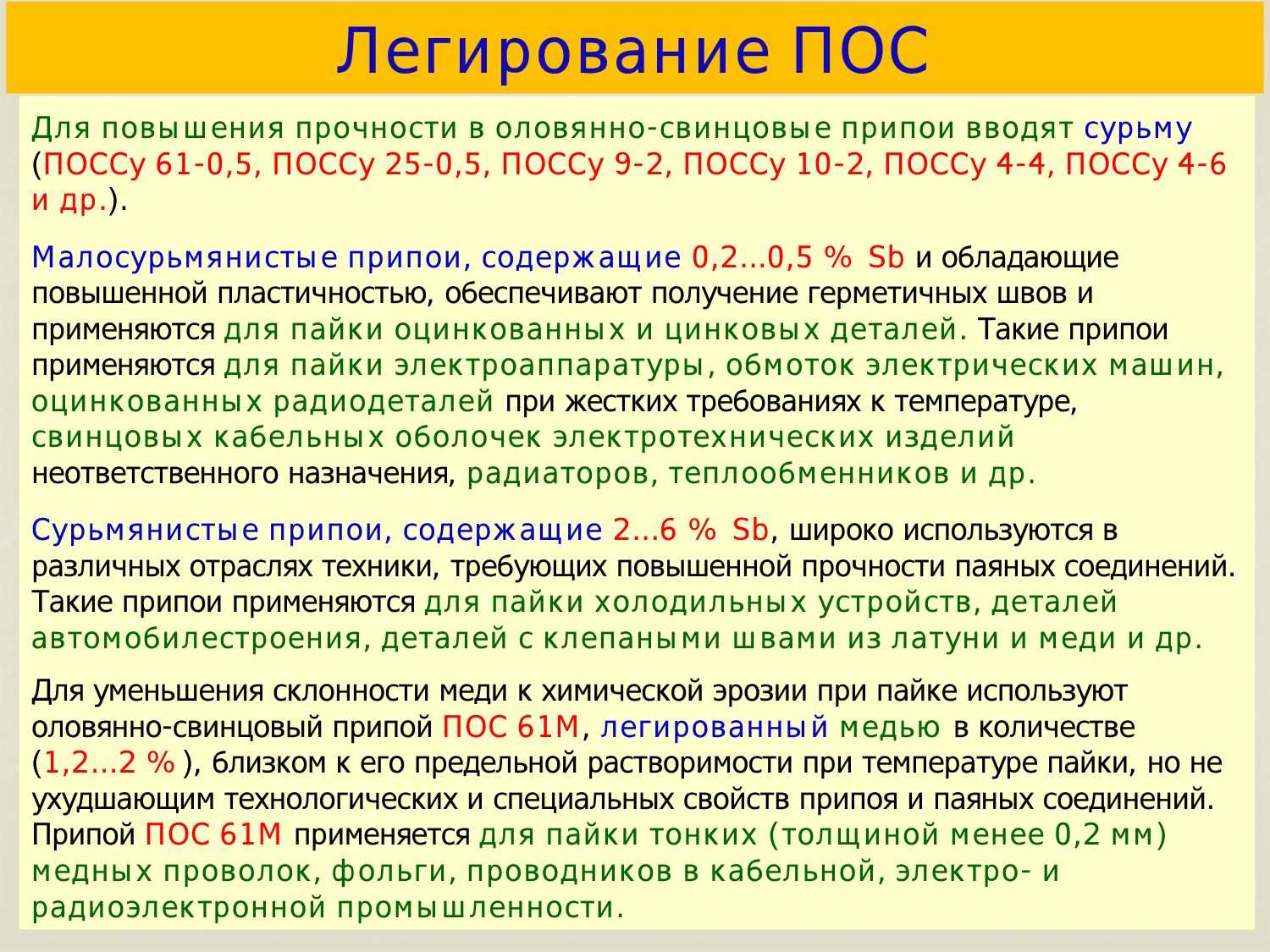

# Легирование ПОС

Для повышения прочности в оловянно-свинцовые припои вводят сурьму (ПОССу 61-0,5, ПОССу 25-0,5, ПОССу 9-2, ПОССу 10-2, ПОССу 4-4, ПОССу 4-6 и др.).

Малосурьмянистые припои, содержащие 0,2...0,5 % Sb и обладающие повышенной пластичностью, обеспечивают получение герметичных швов и применяются для пайки оцинкованных и цинковых деталей. Такие припои применяются для пайки электроаппаратуры, обмоток электрических машин, оцинкованных радиодеталей при жестких требованиях к температуре, свинцовых кабельных оболочек электротехнических изделий неответственного назначения, радиаторов, теплообменников и др.

Сурьмянистые припои, содержащие 2...6 % Sb, широко используются в различных отраслях техники, требующих повышенной прочности паяных соединений. Такие припои применяются для пайки холодильных устройств, деталей автомобилестроения, деталей с клепаными швами из латуни и меди и др.

Для уменьшения склонности меди к химической эрозии при пайке используют оловянно-свинцовый припой ПОС 61М, легированный медью в количестве (1,2...2 %), близком к его предельной растворимости при температуре пайки, но не ухудшающим технологических и специальных свойств припоя и паяных соединений.
Припой ПОС 61М применяется для пайки тонких (толщиной менее 0,2 мм) медных проволок, фольги, проводников в кабельной, электро- и радиоэлектронной промышленности.